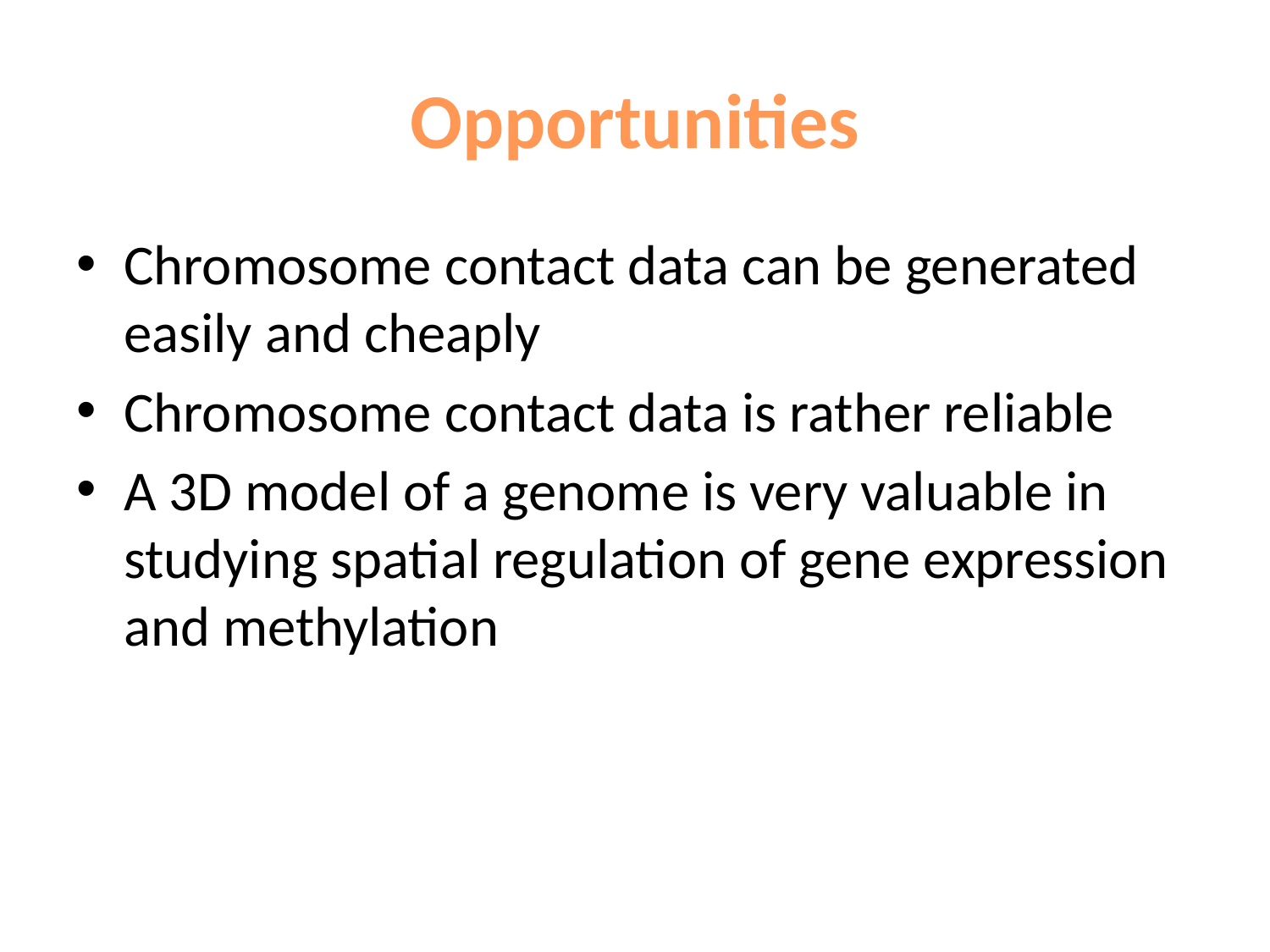

# Opportunities
Chromosome contact data can be generated easily and cheaply
Chromosome contact data is rather reliable
A 3D model of a genome is very valuable in studying spatial regulation of gene expression and methylation